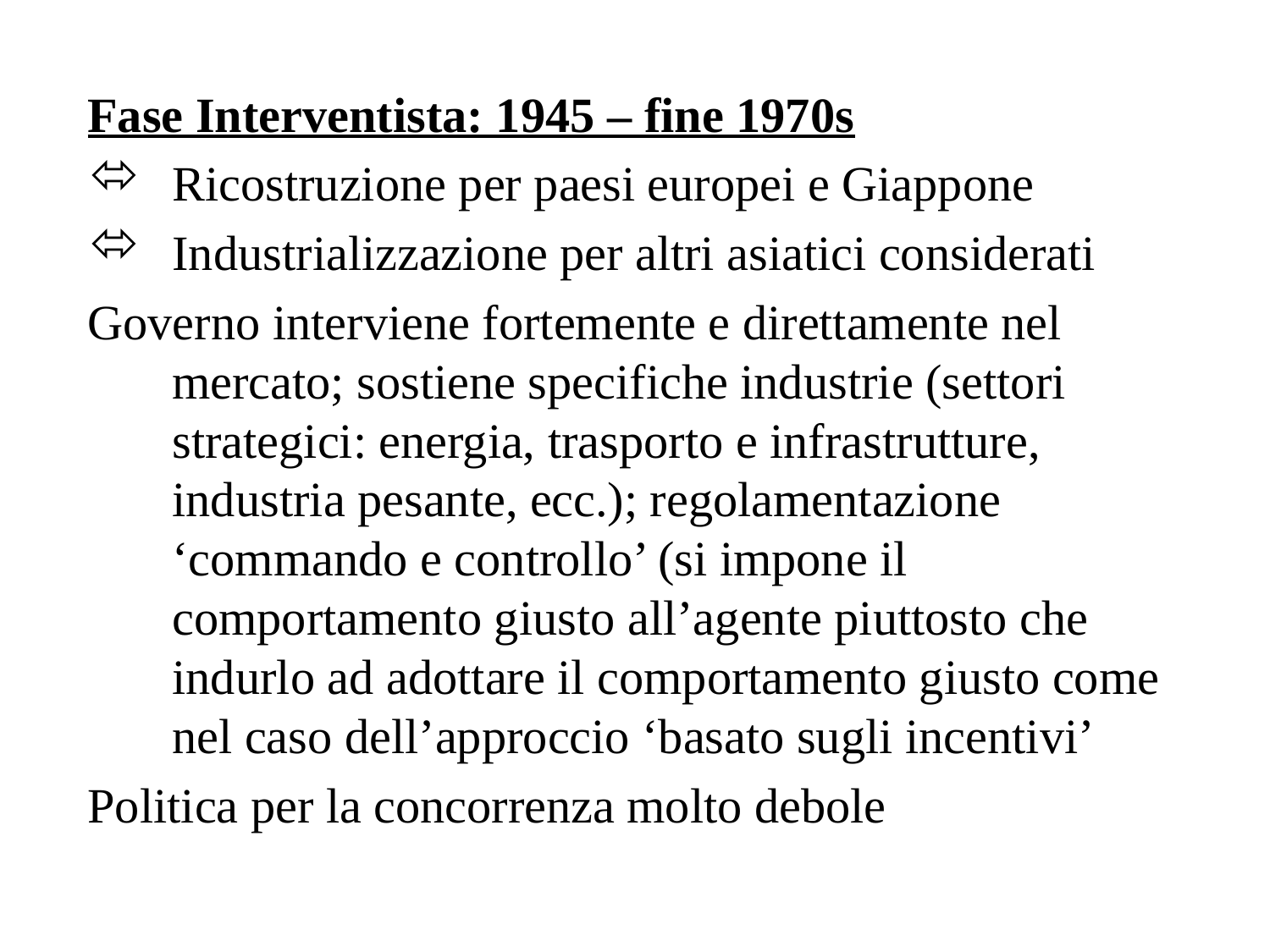

Fase Interventista: 1945 – fine 1970s
Ricostruzione per paesi europei e Giappone
Industrializzazione per altri asiatici considerati
Governo interviene fortemente e direttamente nel mercato; sostiene specifiche industrie (settori strategici: energia, trasporto e infrastrutture, industria pesante, ecc.); regolamentazione ‘commando e controllo’ (si impone il comportamento giusto all’agente piuttosto che indurlo ad adottare il comportamento giusto come nel caso dell’approccio ‘basato sugli incentivi’
Politica per la concorrenza molto debole